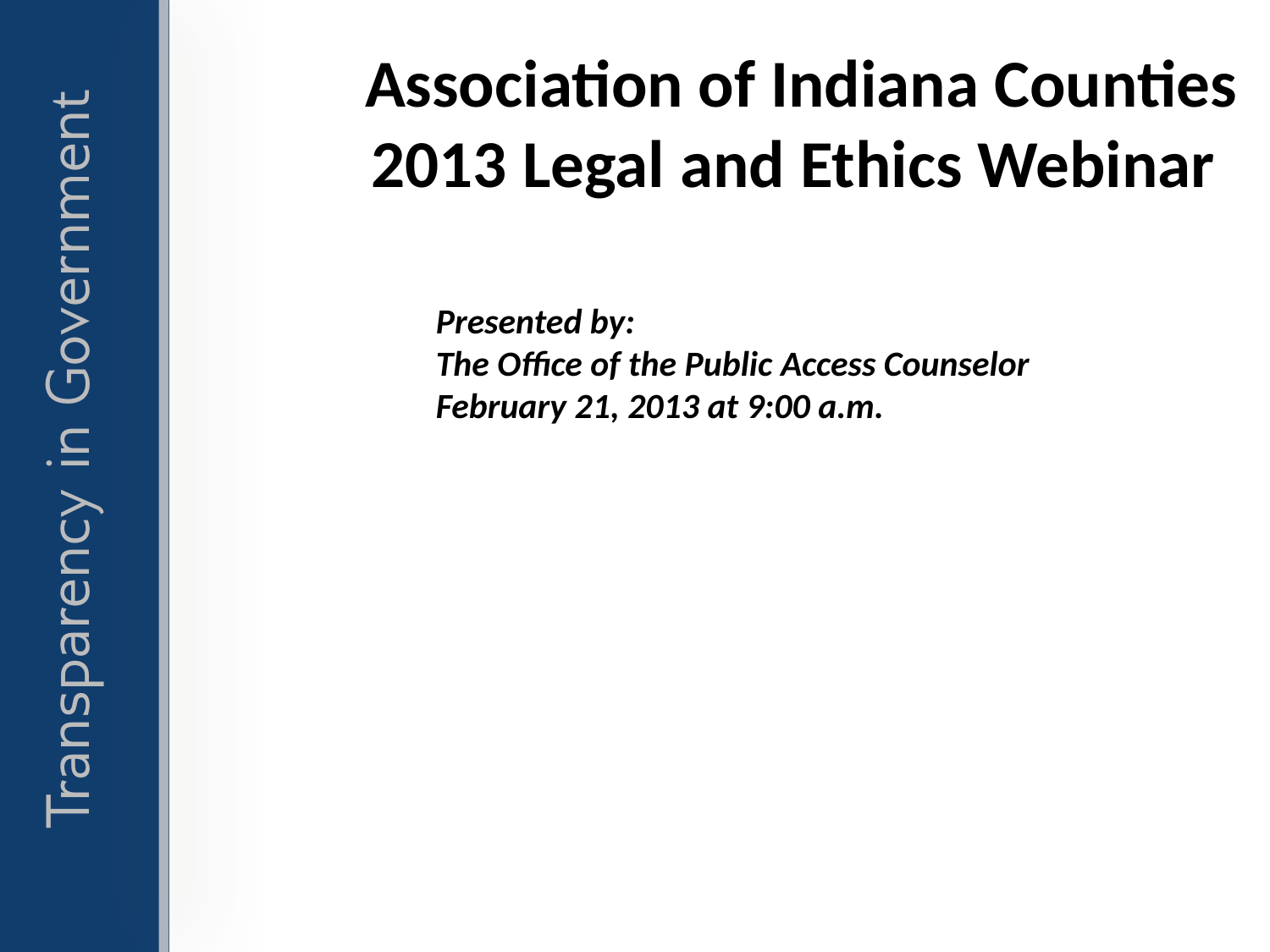

# Association of Indiana Counties 2013 Legal and Ethics Webinar
Presented by:
The Office of the Public Access Counselor
February 21, 2013 at 9:00 a.m.